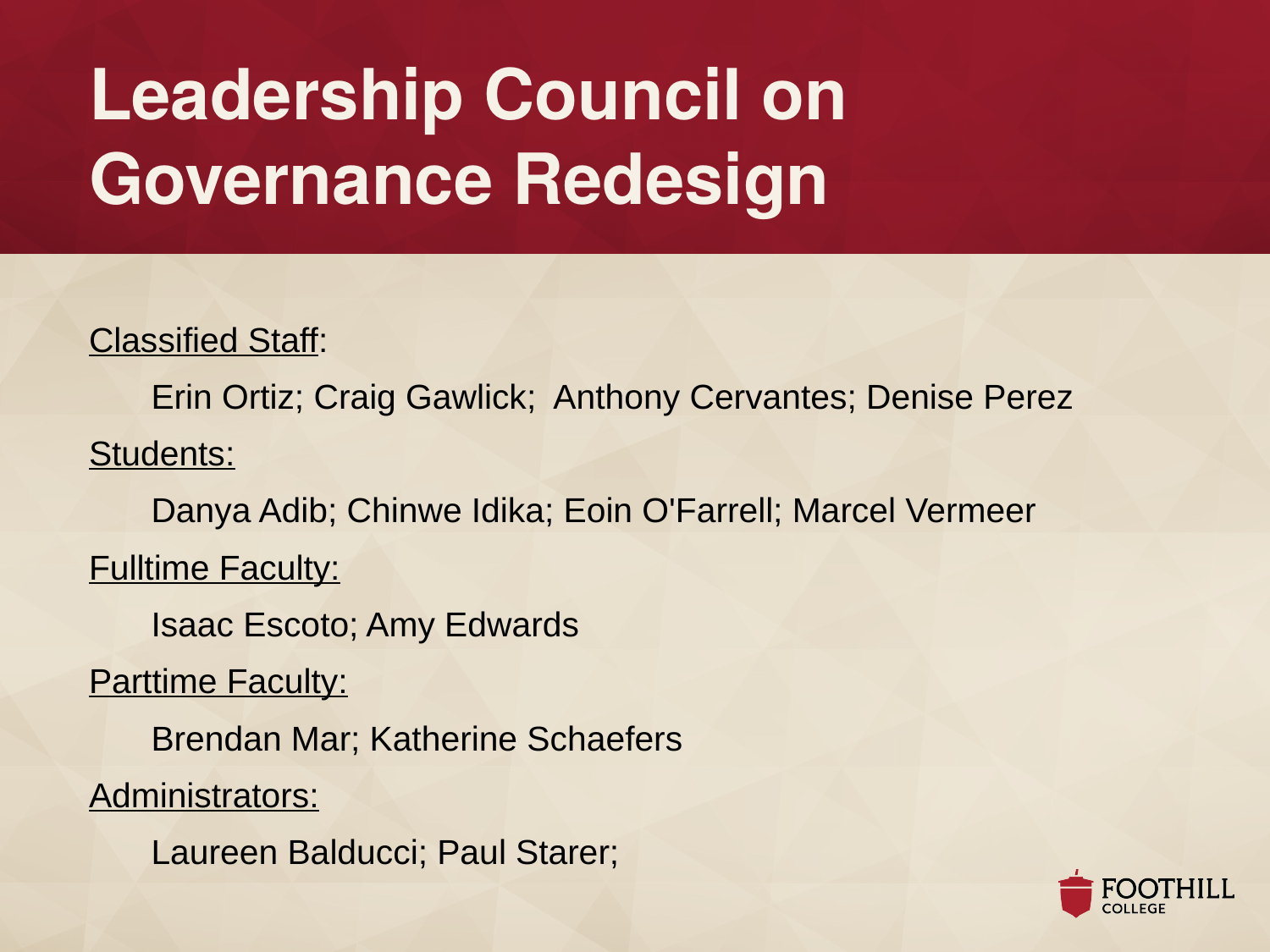

# Leadership Council on Governance Redesign
Classified Staff:
	Erin Ortiz‎; Craig Gawlick‎;  Anthony Cervantes‎; Denise Perez‎
Students:
	Danya Adib; Chinwe Idika; Eoin O'Farrell‎‎; Marcel Vermeer
Fulltime Faculty:
	Isaac Escoto; Amy Edwards‎
Parttime Faculty:
	Brendan Mar; Katherine Schaefers
Administrators:
	Laureen Balducci‎; Paul Starer‎;